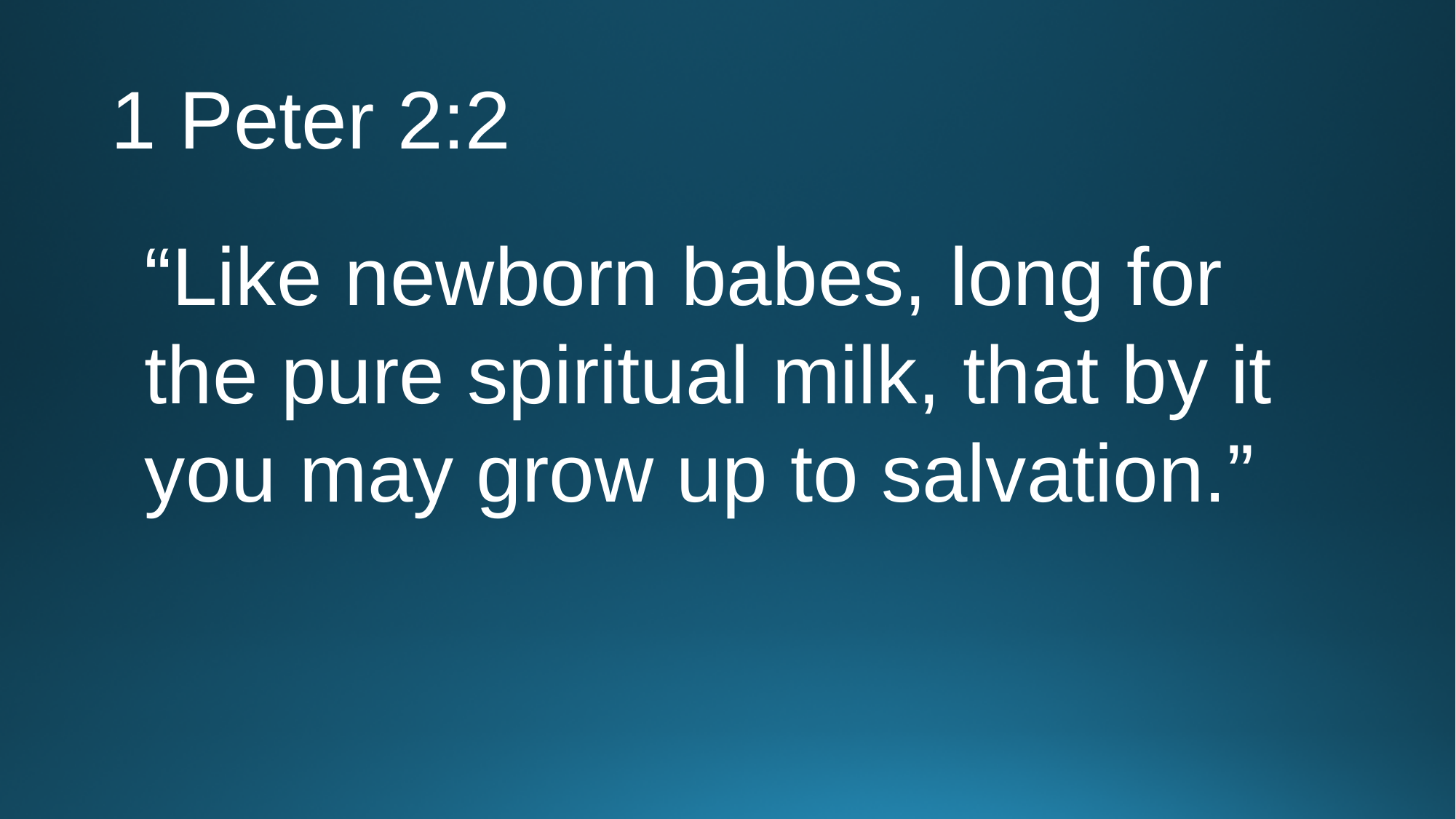

# 1 Peter 2:2
“Like newborn babes, long for the pure spiritual milk, that by it you may grow up to salvation.”